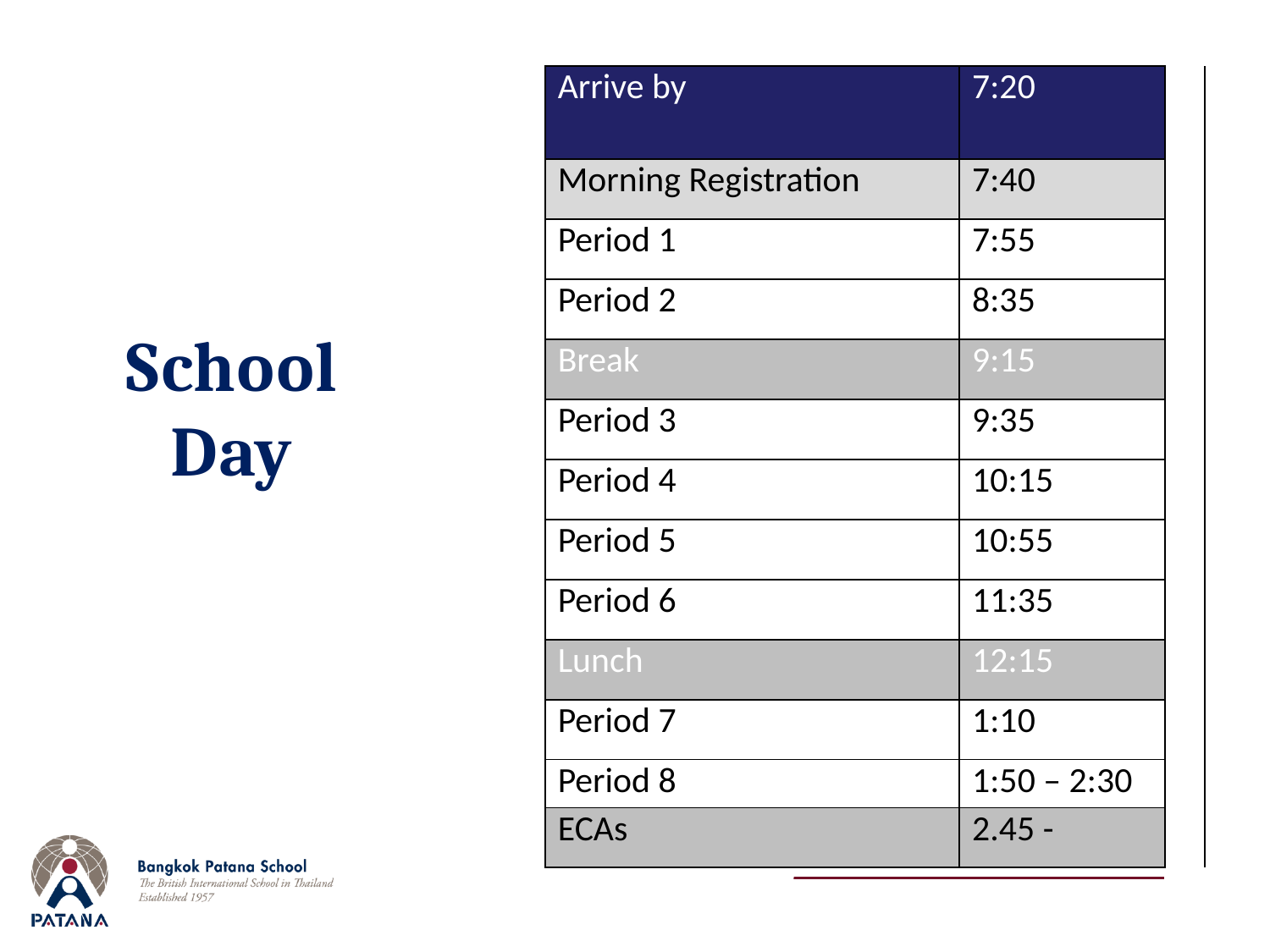

| Arrive by | 7:20 |  |
| --- | --- | --- |
| Morning Registration | 7:40 |  |
| Period 1 | 7:55 |  |
| Period 2 | 8:35 |  |
| Break | 9:15 |  |
| Period 3 | 9:35 |  |
| Period 4 | 10:15 |  |
| Period 5 | 10:55 |  |
| Period 6 | 11:35 |  |
| Lunch | 12:15 |  |
| Period 7 | 1:10 |  |
| Period 8 | 1:50 – 2:30 |  |
| ECAs | 2.45 - |  |
# School Day